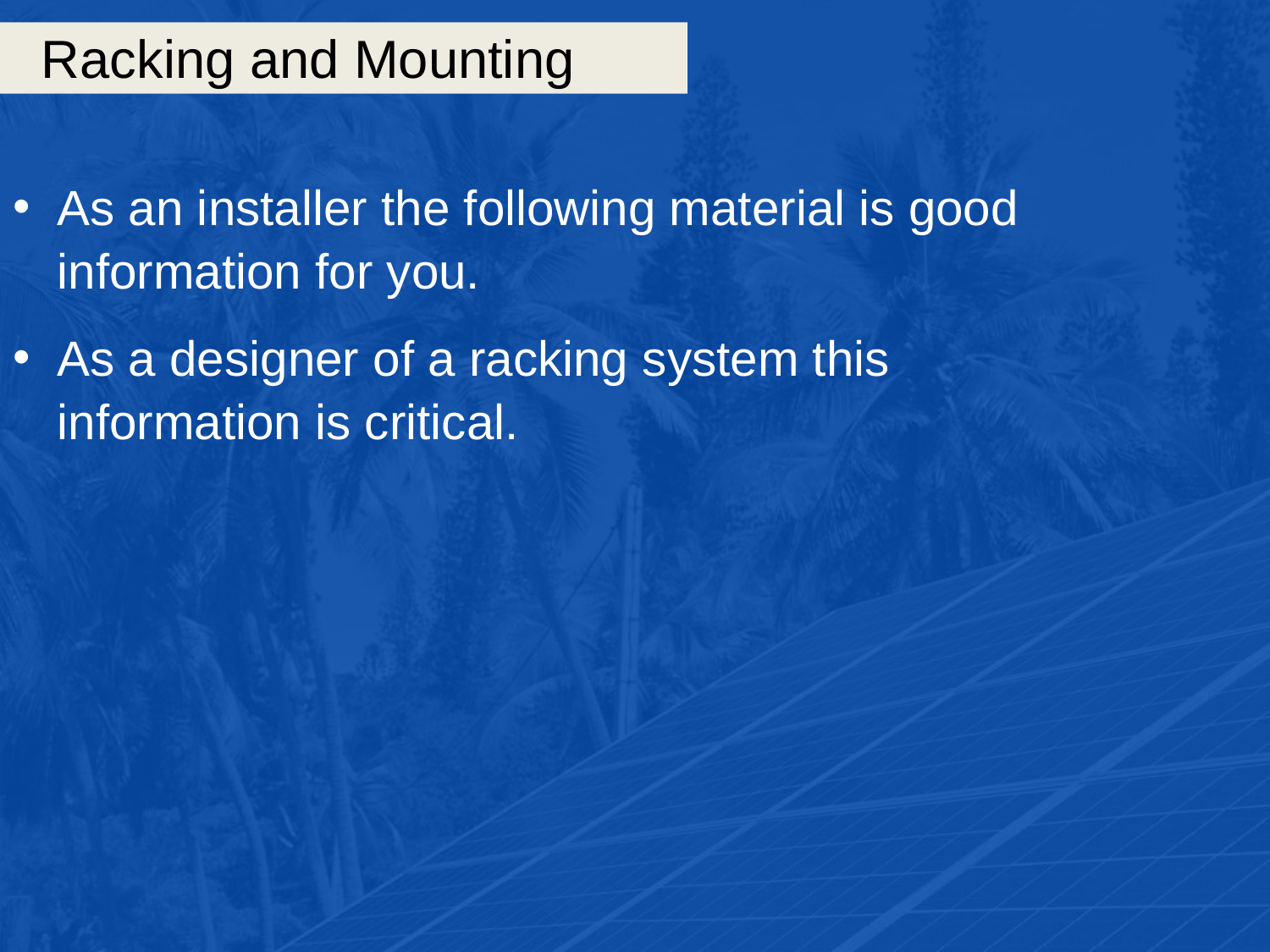

# Racking and Mounting
As an installer the following material is good information for you.
As a designer of a racking system this information is critical.